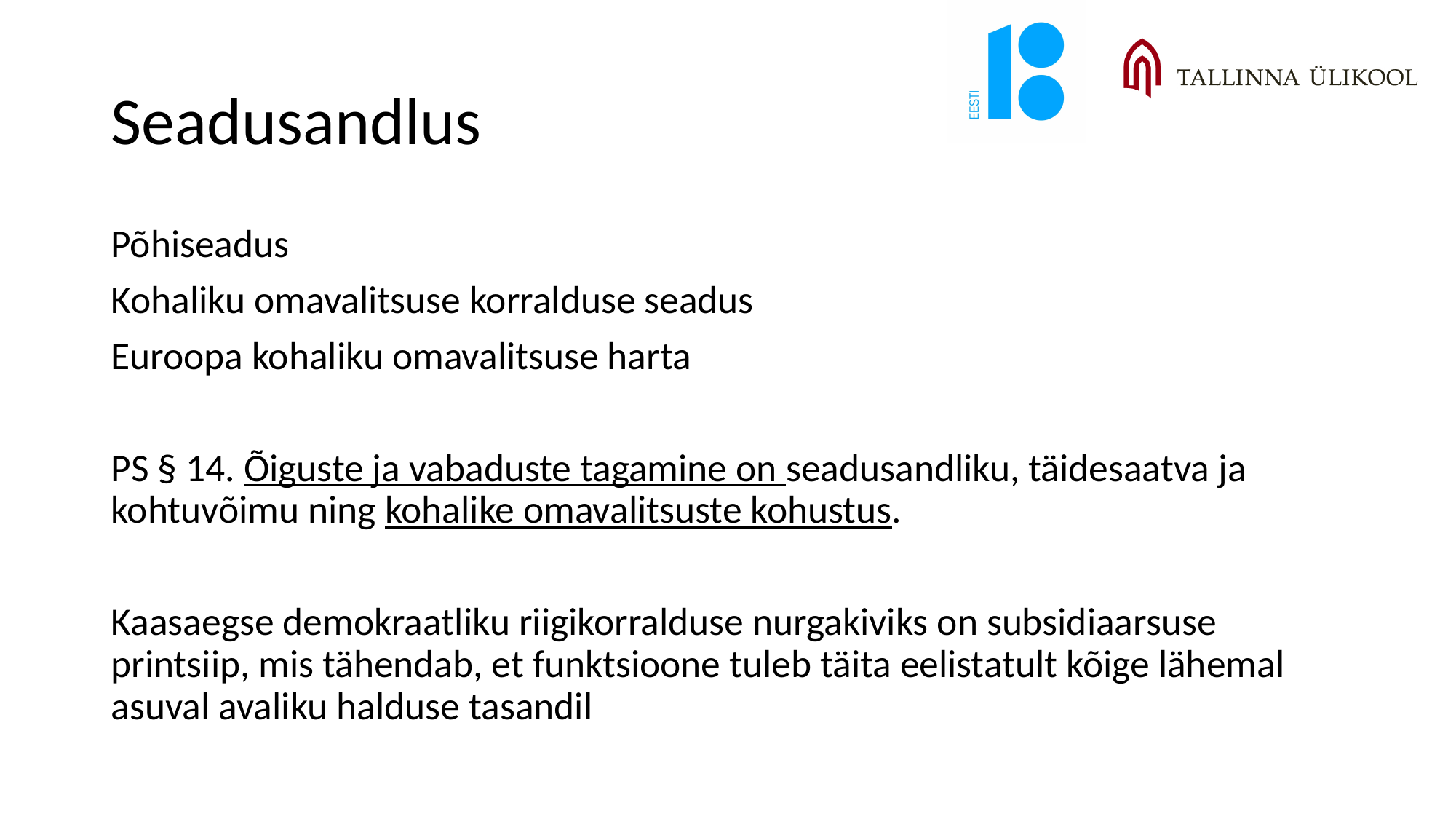

# Seadusandlus
Põhiseadus
Kohaliku omavalitsuse korralduse seadus
Euroopa kohaliku omavalitsuse harta

PS § 14. Õiguste ja vabaduste tagamine on seadusandliku, täidesaatva ja kohtuvõimu ning kohalike omavalitsuste kohustus.

Kaasaegse demokraatliku riigikorralduse nurgakiviks on subsidiaarsuse printsiip, mis tähendab, et funktsioone tuleb täita eelistatult kõige lähemal asuval avaliku halduse tasandil